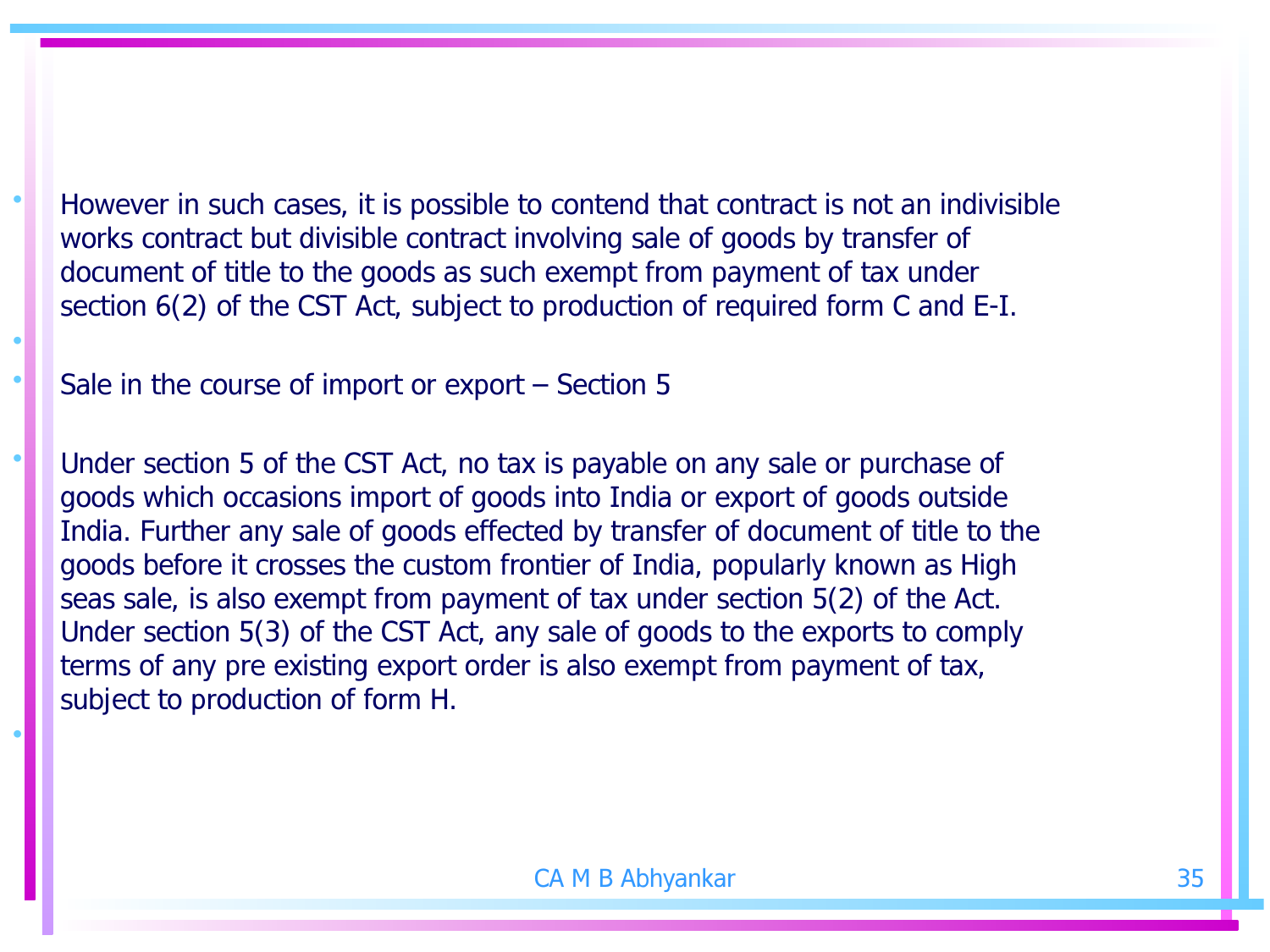

However in such cases, it is possible to contend that contract is not an indivisible works contract but divisible contract involving sale of goods by transfer of document of title to the goods as such exempt from payment of tax under section 6(2) of the CST Act, subject to production of required form C and E-I.

Sale in the course of import or export – Section 5

Under section 5 of the CST Act, no tax is payable on any sale or purchase of goods which occasions import of goods into India or export of goods outside India. Further any sale of goods effected by transfer of document of title to the goods before it crosses the custom frontier of India, popularly known as High seas sale, is also exempt from payment of tax under section 5(2) of the Act. Under section 5(3) of the CST Act, any sale of goods to the exports to comply terms of any pre existing export order is also exempt from payment of tax, subject to production of form H.

CA M B Abhyankar
35